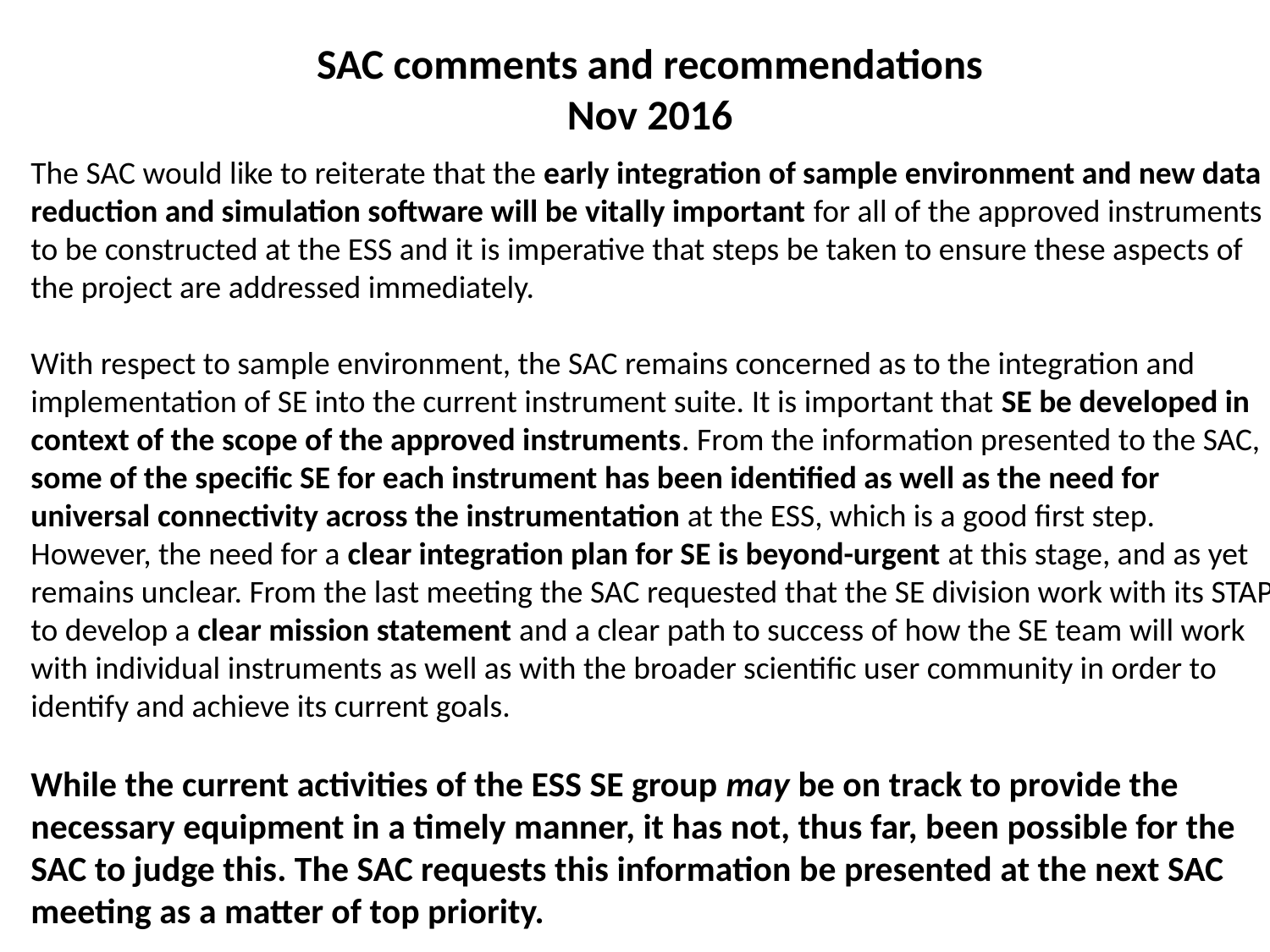

SAC comments and recommendations
Nov 2016
The SAC would like to reiterate that the early integration of sample environment and new data reduction and simulation software will be vitally important for all of the approved instruments to be constructed at the ESS and it is imperative that steps be taken to ensure these aspects of the project are addressed immediately.

With respect to sample environment, the SAC remains concerned as to the integration and implementation of SE into the current instrument suite. It is important that SE be developed in context of the scope of the approved instruments. From the information presented to the SAC, some of the specific SE for each instrument has been identified as well as the need for universal connectivity across the instrumentation at the ESS, which is a good first step. However, the need for a clear integration plan for SE is beyond-urgent at this stage, and as yet remains unclear. From the last meeting the SAC requested that the SE division work with its STAP to develop a clear mission statement and a clear path to success of how the SE team will work with individual instruments as well as with the broader scientific user community in order to identify and achieve its current goals.

While the current activities of the ESS SE group may be on track to provide the necessary equipment in a timely manner, it has not, thus far, been possible for the SAC to judge this. The SAC requests this information be presented at the next SAC meeting as a matter of top priority.